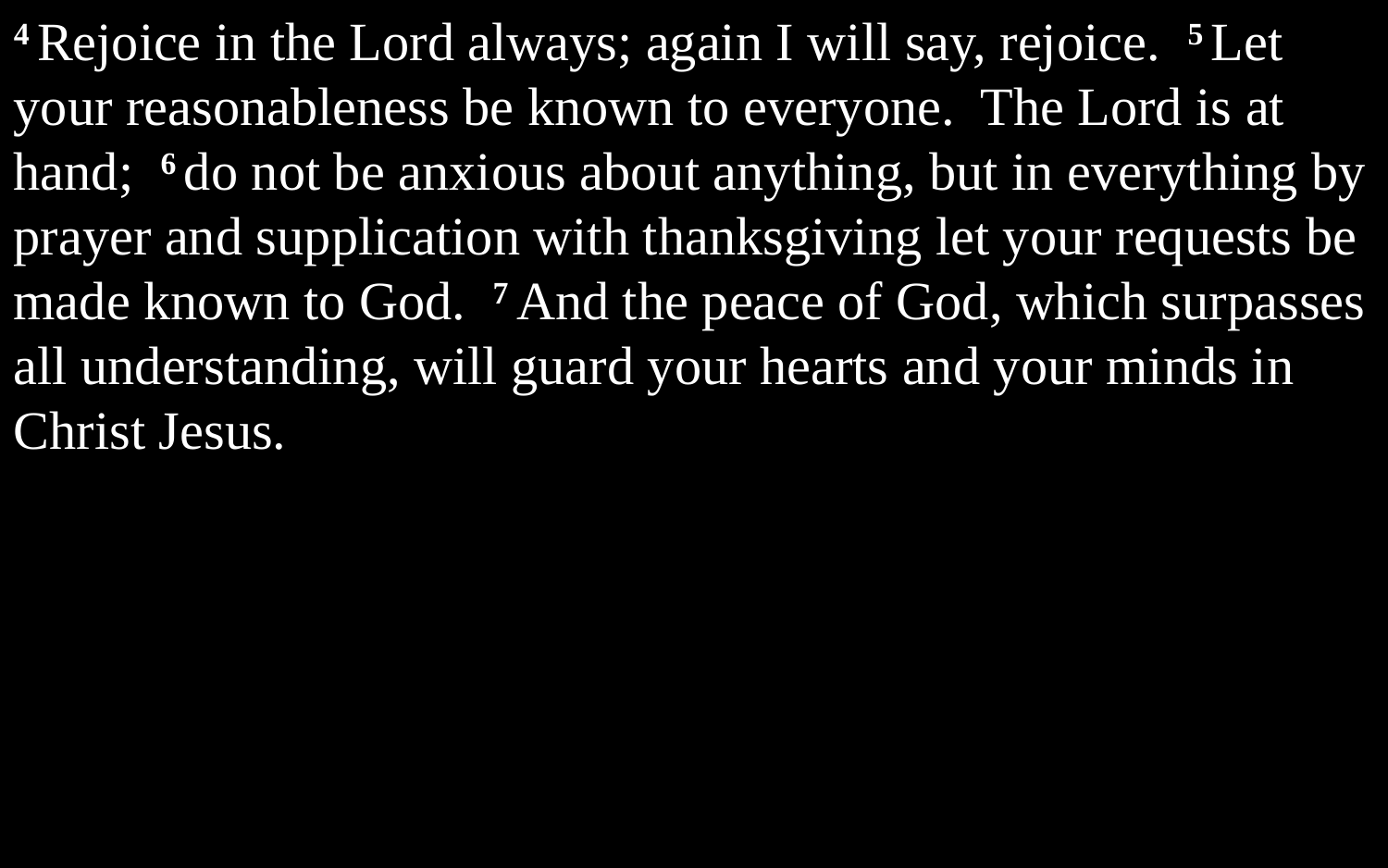

4 Rejoice in the Lord always; again I will say, rejoice.  5 Let your reasonableness be known to everyone.  The Lord is at hand;  6 do not be anxious about anything, but in everything by prayer and supplication with thanksgiving let your requests be made known to God.  7 And the peace of God, which surpasses all understanding, will guard your hearts and your minds in Christ Jesus.